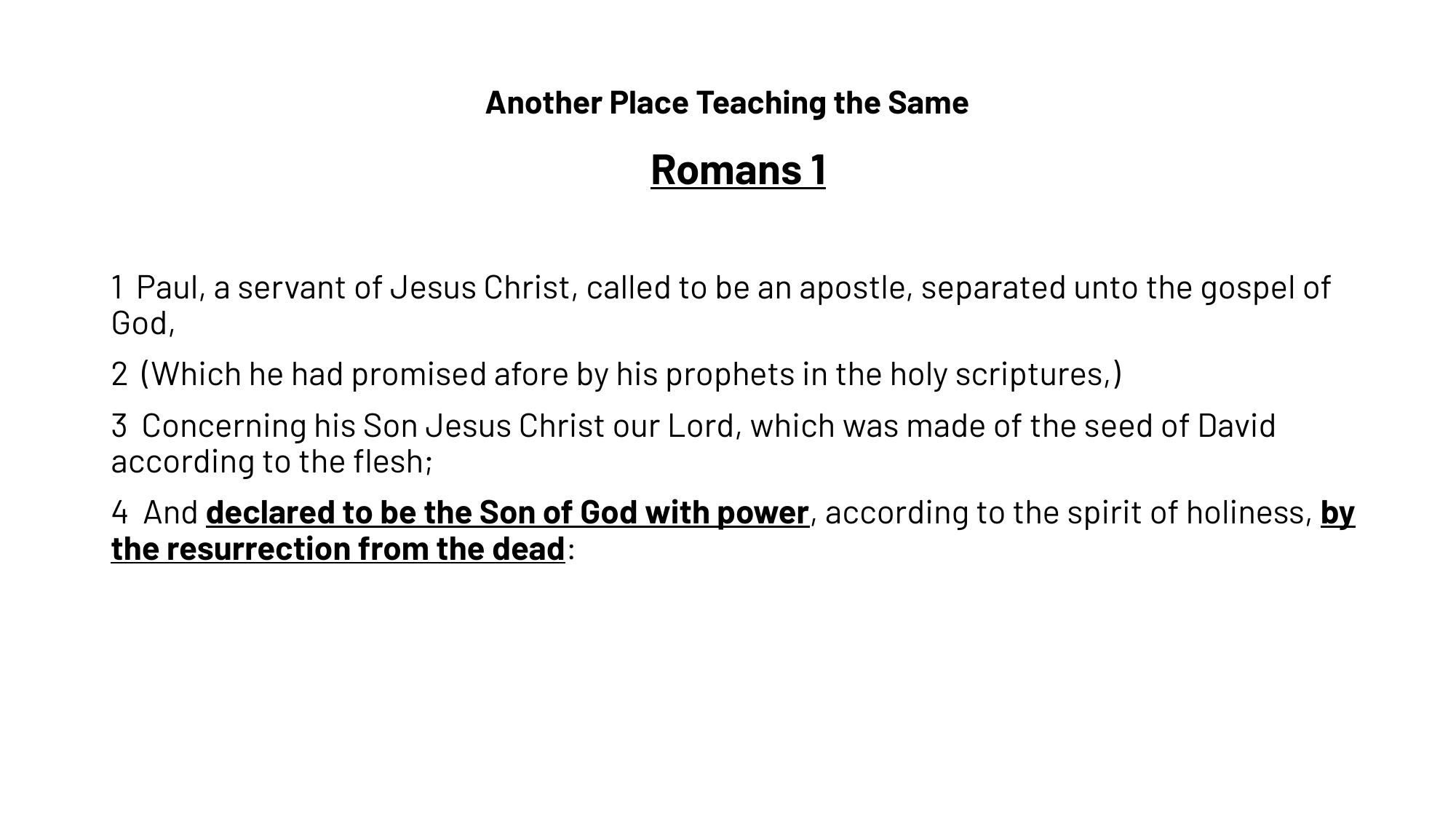

# Another Place Teaching the Same
Romans 1

1  Paul, a servant of Jesus Christ, called to be an apostle, separated unto the gospel of God,
2  (Which he had promised afore by his prophets in the holy scriptures,)
3  Concerning his Son Jesus Christ our Lord, which was made of the seed of David according to the flesh;
4  And declared to be the Son of God with power, according to the spirit of holiness, by the resurrection from the dead: